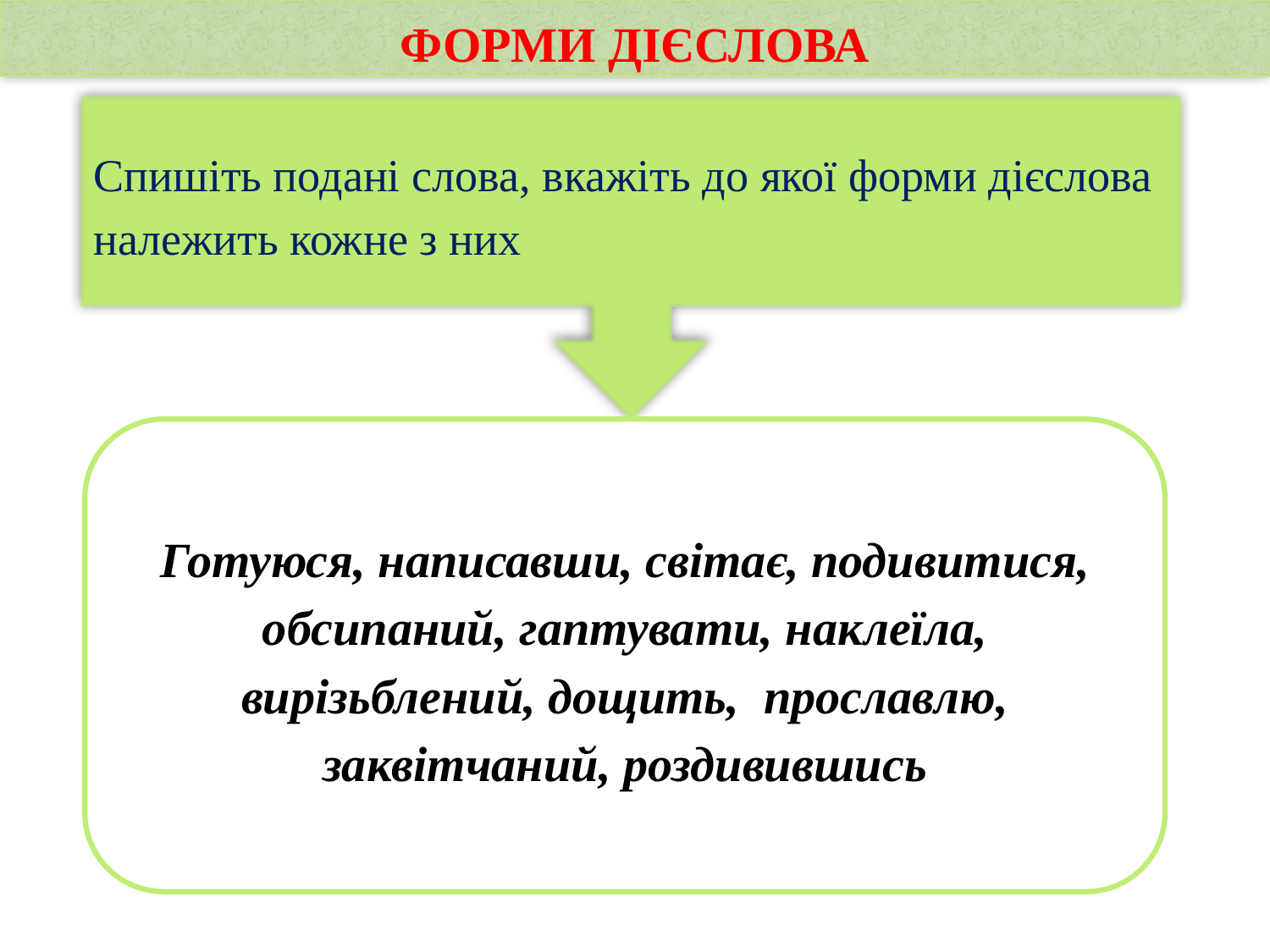

ФОРМИ ДІЄСЛОВА
Спишіть подані слова, вкажіть до якої форми дієслова належить кожне з них
Готуюся, написавши, світає, подивитися, обсипаний, гаптувати, наклеїла, вирізьблений, дощить,  прославлю, заквітчаний, роздивившись